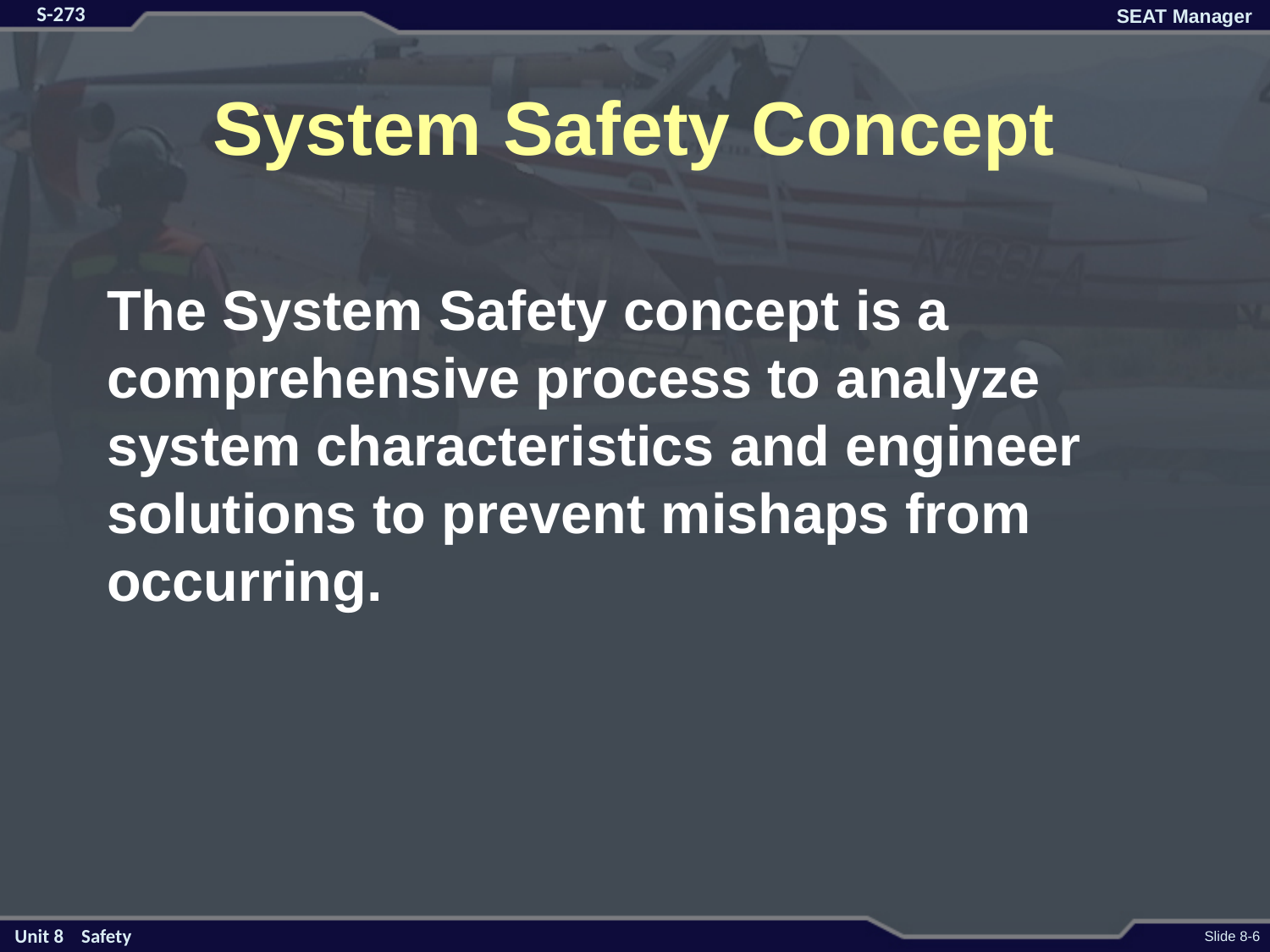

# System Safety Concept
The System Safety concept is a comprehensive process to analyze system characteristics and engineer solutions to prevent mishaps from occurring.